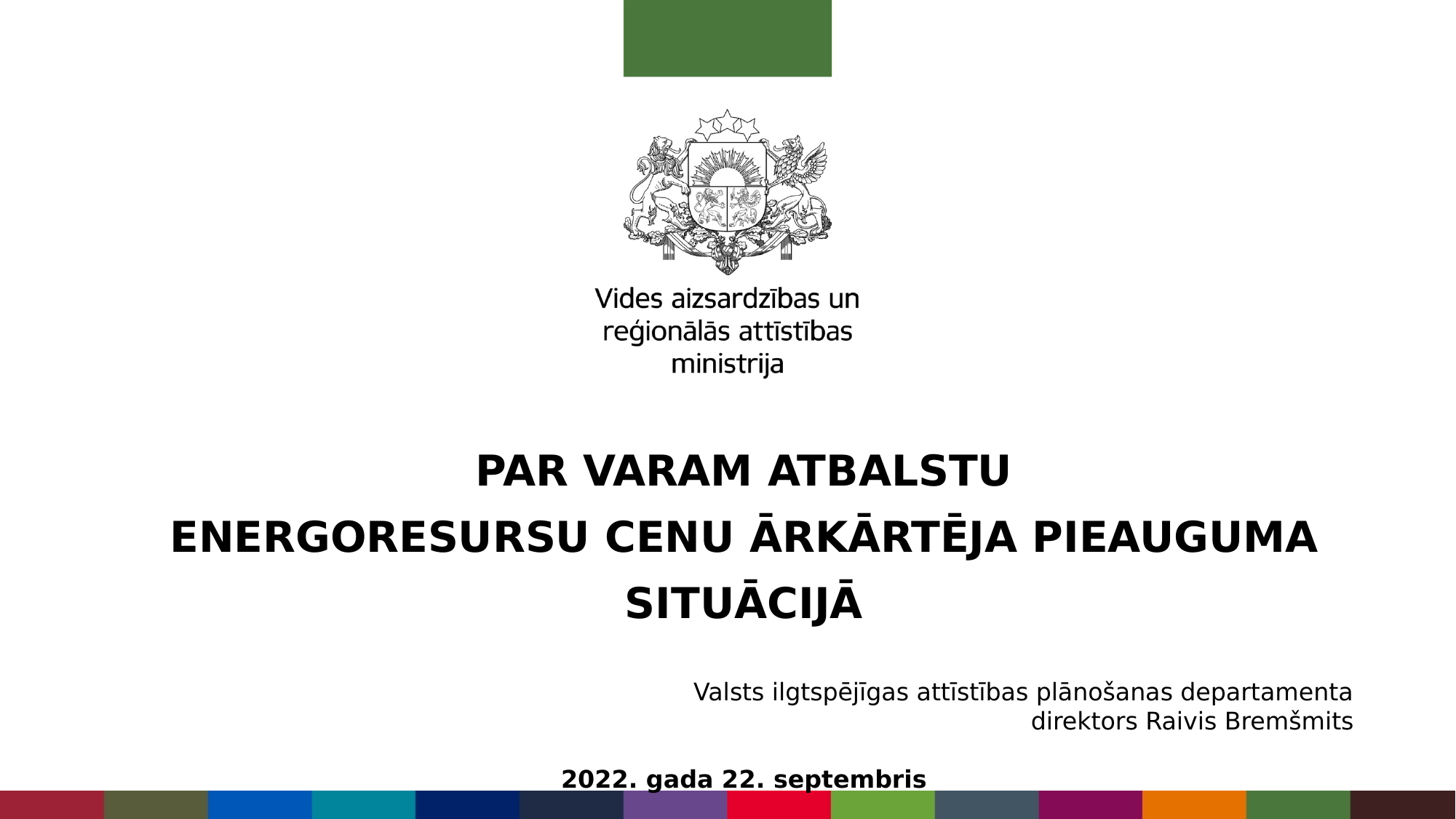

par VARAM atbalstu
Energoresursu CENU ārkārtēja pieauguma situācijā

Valsts ilgtspējīgas attīstības plānošanas departamenta
direktors Raivis Bremšmits

2022. gada 22. septembris